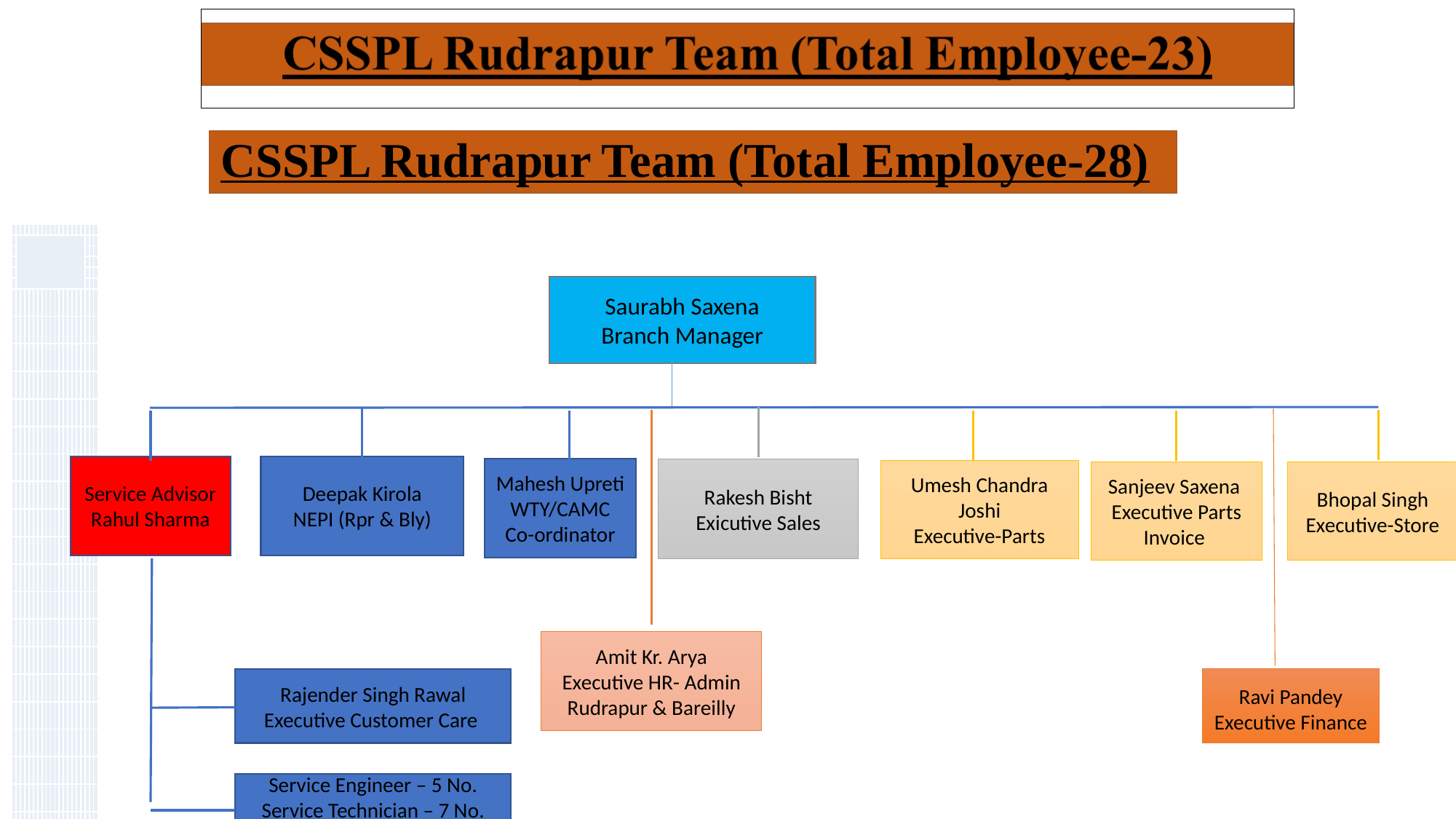

CSSPL Rudrapur Team (Total Employee-28)
|  |  |  |  |  |  |  |  |  |  |  |  |  |  |  |  |  |  |  |  |
| --- | --- | --- | --- | --- | --- | --- | --- | --- | --- | --- | --- | --- | --- | --- | --- | --- | --- | --- | --- |
|  |  |  |  |  |  |  |  |  |  |  |  |  |  |  |  |  |  |  |  |
|  |  |  |  |  |  |  |  |  |  |  |  |  |  |  |  |  |  |  |  |
|  |  |  |  |  |  |  |  |  |  |  |  |  |  |  |  |  |  |  |  |
|  |  |  |  |  |  |  |  |  |  |  |  |  |  |  |  |  |  |  |  |
|  |  |  |  |  |  |  |  |  |  |  |  |  |  |  |  |  |  |  |  |
|  |  |  |  |  |  |  |  |  |  |  |  |  |  |  |  |  |  |  |  |
|  |  |  |  |  |  |  |  |  |  |  |  |  |  |  |  |  |  |  |  |
|  |  |  |  |  |  |  |  |  |  |  |  |  |  |  |  |  |  |  |  |
|  |  |  |  |  |  |  |  |  |  |  |  |  |  |  |  |  |  |  |  |
|  |  |  |  |  |  |  |  |  |  |  |  |  |  |  |  |  |  |  |  |
|  |  |  |  |  |  |  |  |  |  |  |  |  |  |  |  |  |  |  |  |
|  |  |  |  |  |  |  |  |  |  |  |  |  |  |  |  |  |  |  |  |
|  |  |  |  |  |  |  |  |  |  |  |  |  |  |  |  |  |  |  |  |
|  |  |  |  |  |  |  |  |  |  |  |  |  |  |  |  |  |  |  |  |
|  |  |  |  |  |  |  |  |  |  |  |  |  |  |  |  |  |  |  |  |
|  |  |  |  |  |  |  |  |  |  |  |  |  |  |  |  |  |  |  |  |
|  |  |  |  |  |  |  |  |  |  |  |  |  |  |  |  |  |  |  |  |
|  |  |  |  |  |  |  |  |  |  |  |  |  |  |  |  |  |  |  |  |
|  |  |  |  |  |  |  |  |  |  |  |  |  |  |  |  |  |  |  |  |
|  |  |  |  |  |  |  |  |  |  |  |  |  |  |  |  |  |  |  |  |
|  |  |  |  |  |  |  |  |  |  |  |  |  |  |  |  |  |  |  |  |
|  |  |  |  |  |  |  |  |  |  |  |  |  |  |  |  |  |  |  |  |
|  |  |  |  |  |  |  |  |  |  |  |  |  |  |  |  |  |  |  |  |
|  |  |  |  |  |  |  |  |  |  |  |  |  |  |  |  |  |  |  |  |
|  |  |  |  |  |  |  |  |  |  |  |  |  |  |  |  |  |  |  |  |
|  |  |  |  |  |  |  |  |  |  |  |  |  |  |  |  |  |  |  |  |
|  |  |  |  |  |  |  |  |  |  |  |  |  |  |  |  |  |  |  |  |
|  |  |  |  |  |  |  |  |  |  |  |  |  |  |  |  |  |  |  |  |
|  |  |  |  |  |  |  |  |  |  |  |  |  |  |  |  |  |  |  |  |
|  |  |  |  |  |  |  |  |  |  |  |  |  |  |  |  |  |  |  |  |
|  |  |  |  |  |  |  |  |  |  |  |  |  |  |  |  |  |  |  |  |
|  |  |  |  |  |  |  |  |  |  |  |  |  |  |  |  |  |  |  |  |
|  |  |  |  |  |  |  |  |  |  |  |  |  |  |  |  |  |  |  |  |
Saurabh Saxena
Branch Manager
Service Advisor
Rahul Sharma
Deepak Kirola
NEPI (Rpr & Bly)
Mahesh Upreti
WTY/CAMC Co-ordinator
Rakesh Bisht
Exicutive Sales
Umesh Chandra Joshi
Executive-Parts
Sanjeev Saxena
Executive Parts Invoice
Bhopal Singh
Executive-Store
Amit Kr. Arya
Executive HR- Admin
Rudrapur & Bareilly

Ravi Pandey
Executive Finance

Rajender Singh Rawal
Executive Customer Care
Service Engineer – 5 No.
Service Technician – 7 No.
DG Oprator - 4 No.